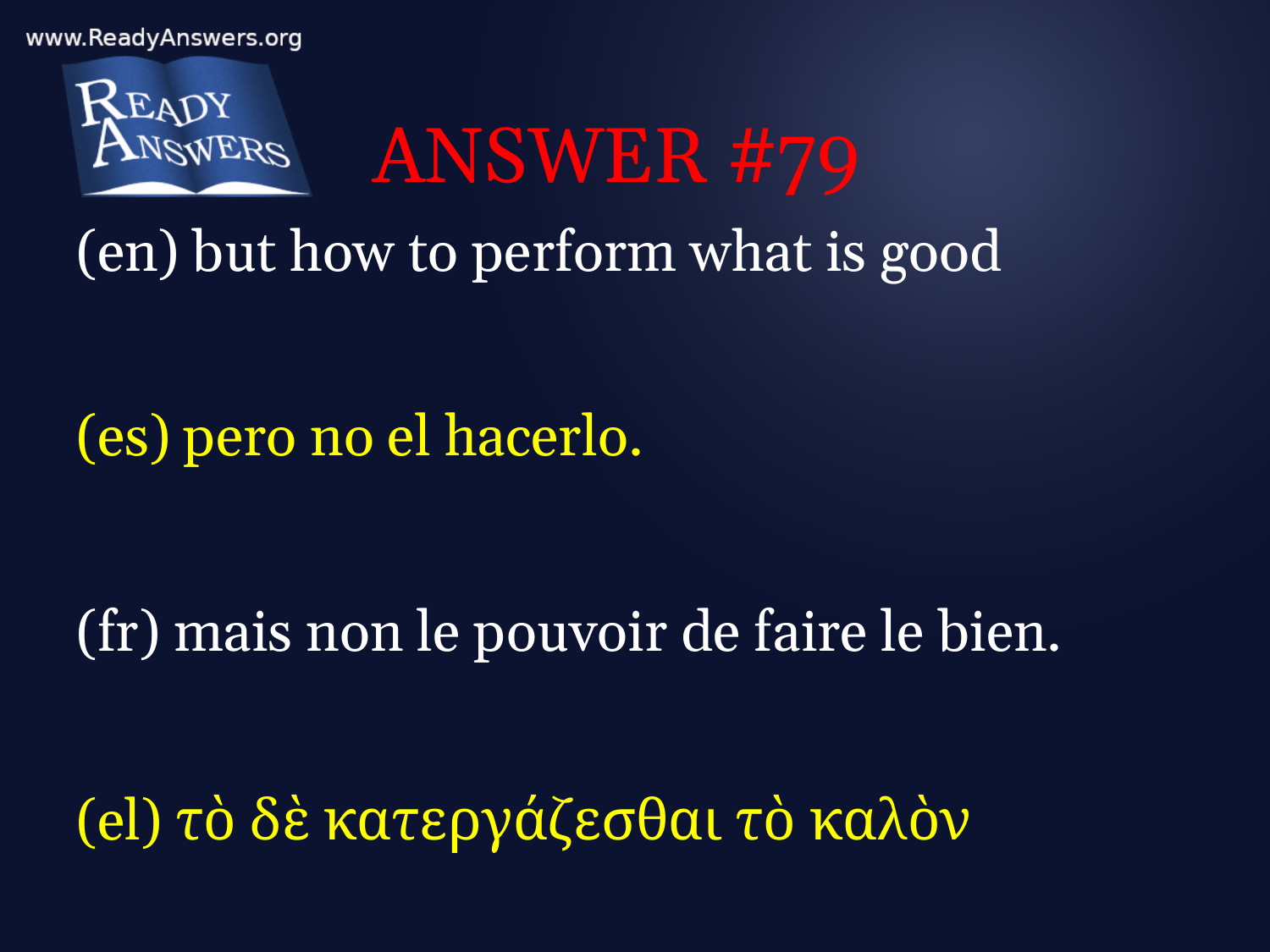

# ANSWER #79
(en) but how to perform what is good
(es) pero no el hacerlo.
(fr) mais non le pouvoir de faire le bien.
(el) τὸ δὲ κατεργάζεσθαι τὸ καλὸν